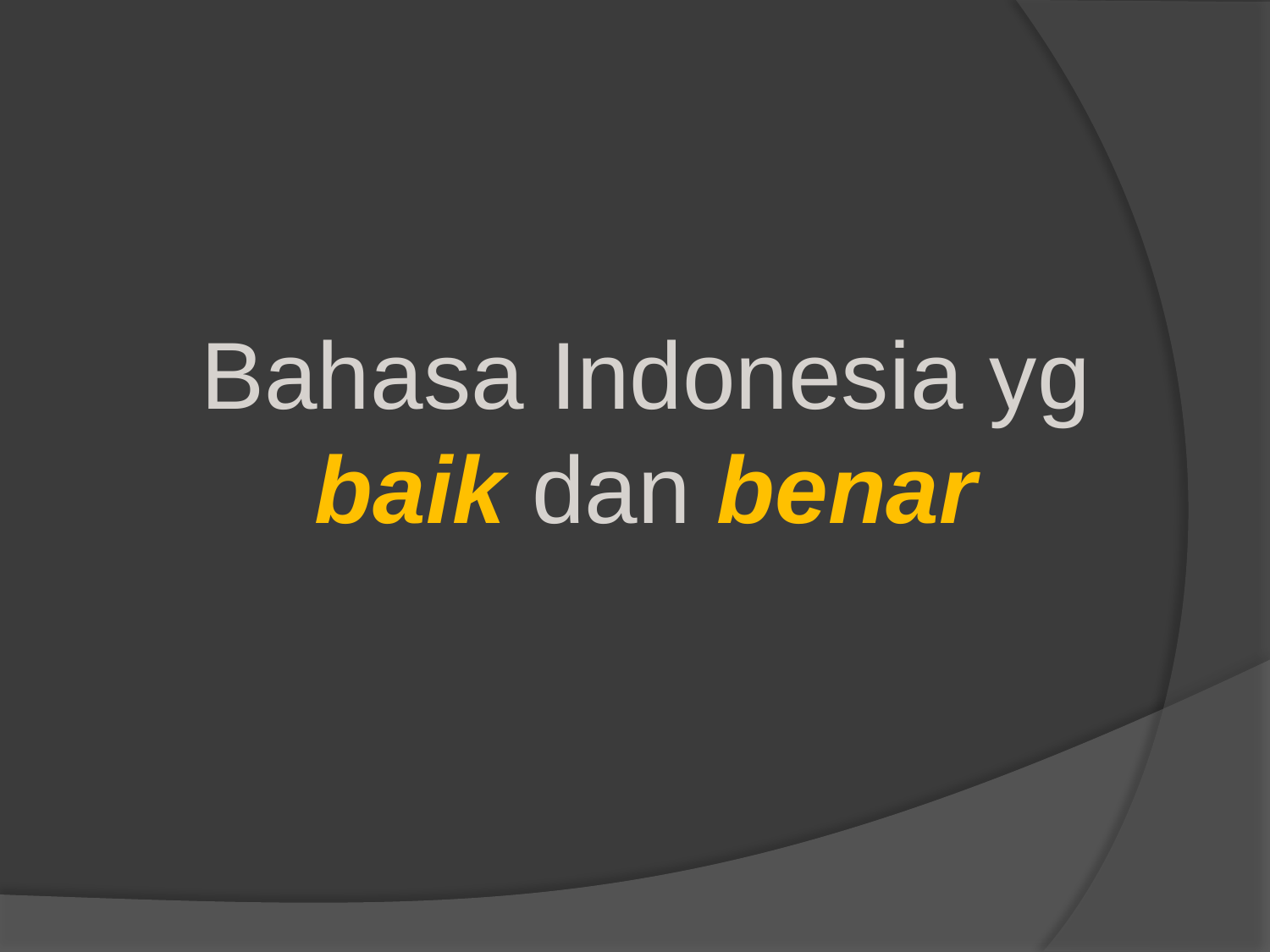

# Bahasa Indonesia yg baik dan benar